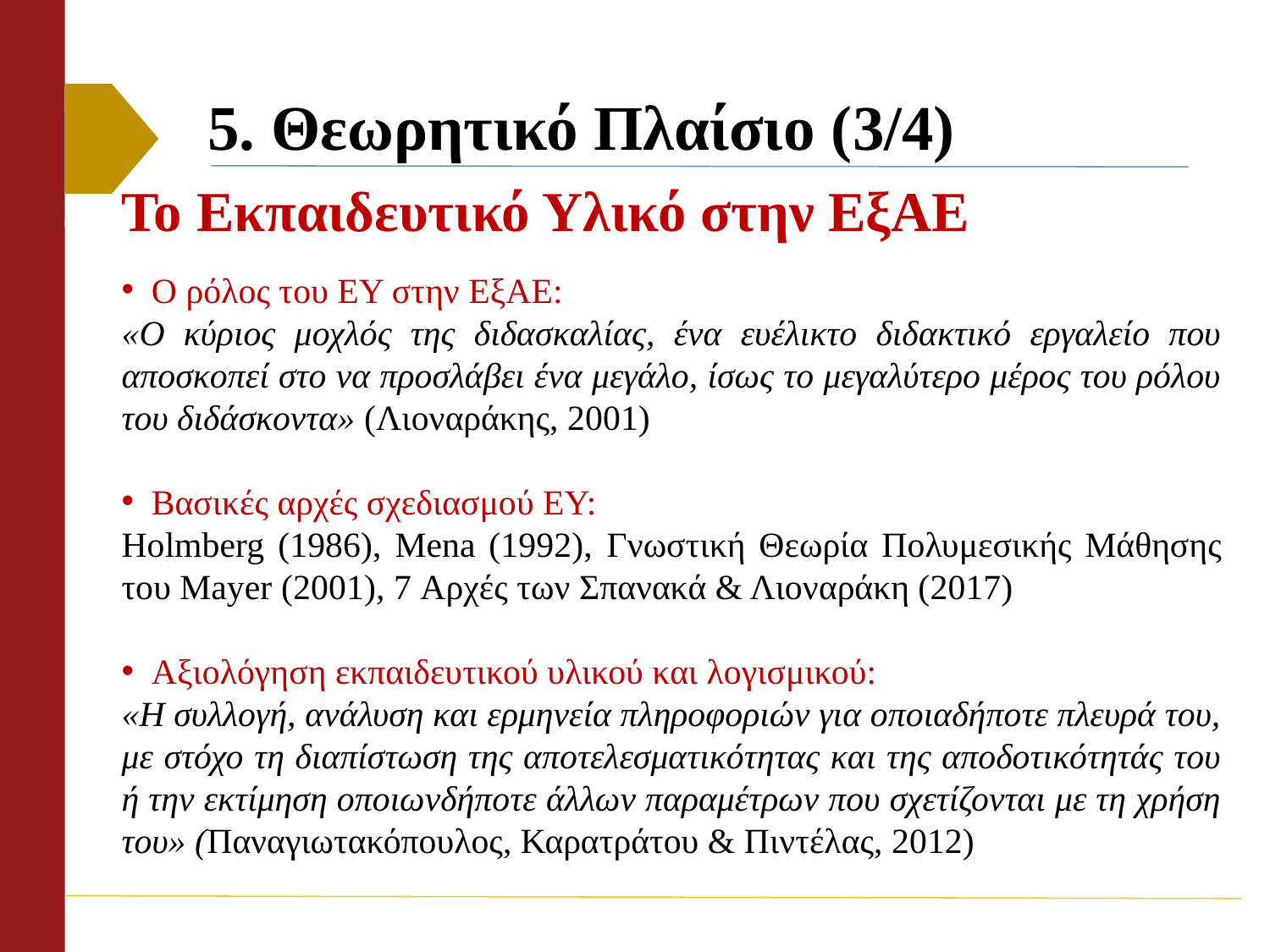

# 5. Θεωρητικό Πλαίσιο (3/4)
Το Εκπαιδευτικό Υλικό στην ΕξΑΕ

Ο ρόλος του ΕΥ στην ΕξΑΕ:
«Ο κύριος μοχλός της διδασκαλίας, ένα ευέλικτο διδακτικό εργαλείο που αποσκοπεί στο να προσλάβει ένα μεγάλο, ίσως το μεγαλύτερο μέρος του ρόλου του διδάσκοντα» (Λιοναράκης, 2001)

Βασικές αρχές σχεδιασμού ΕΥ:
Holmberg (1986), Mena (1992), Γνωστική Θεωρία Πολυμεσικής Μάθησης του Mayer (2001), 7 Αρχές των Σπανακά & Λιοναράκη (2017)

Αξιολόγηση εκπαιδευτικού υλικού και λογισμικού:
«Η συλλογή, ανάλυση και ερμηνεία πληροφοριών για οποιαδήποτε πλευρά του, με στόχο τη διαπίστωση της αποτελεσματικότητας και της αποδοτικότητάς του ή την εκτίμηση οποιωνδήποτε άλλων παραμέτρων που σχετίζονται με τη χρήση του» (Παναγιωτακόπουλος, Καρατράτου & Πιντέλας, 2012)